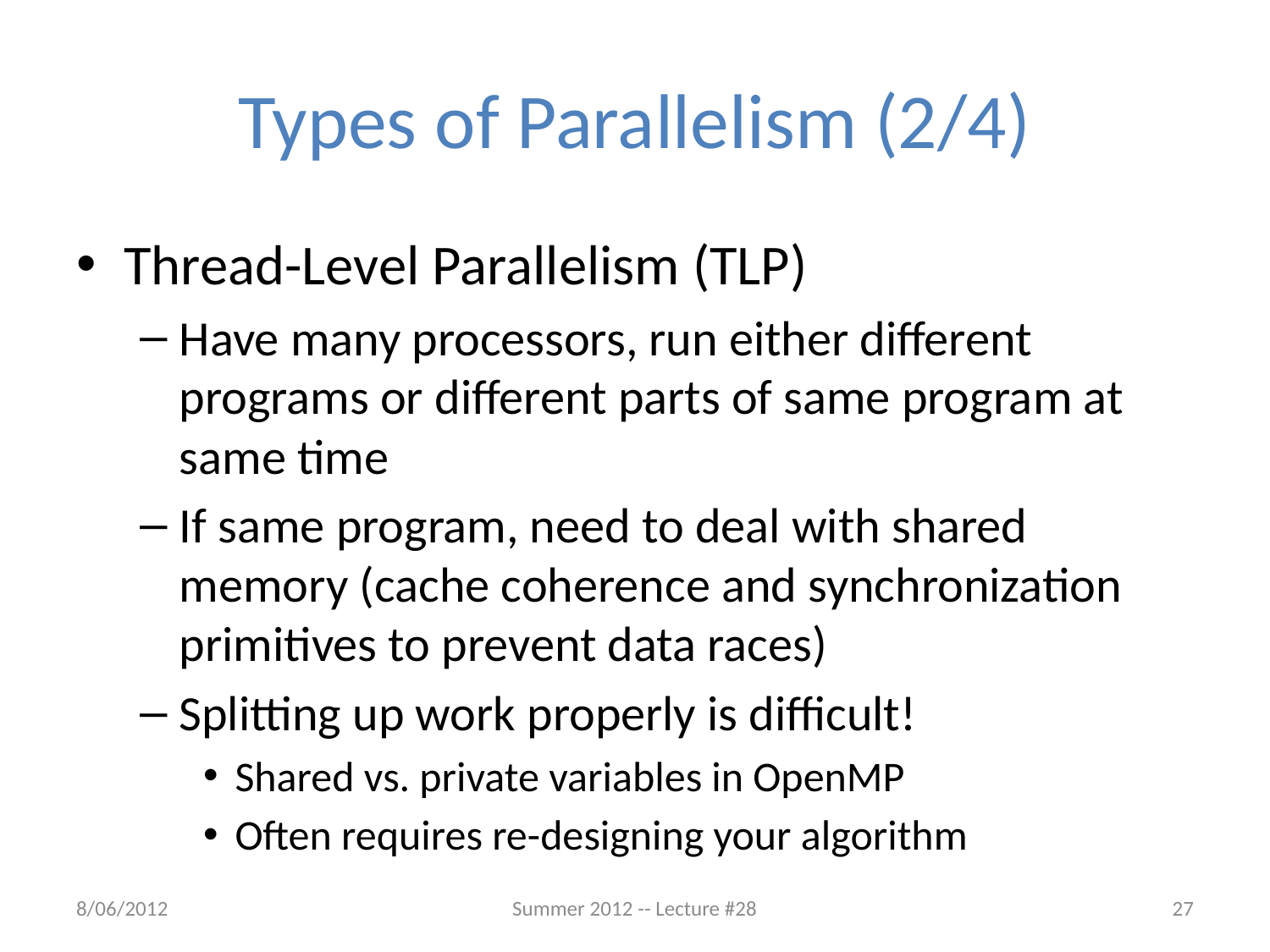

# Types of Parallelism (2/4)
Thread-Level Parallelism (TLP)
Have many processors, run either different programs or different parts of same program at same time
If same program, need to deal with shared memory (cache coherence and synchronization primitives to prevent data races)
Splitting up work properly is difficult!
Shared vs. private variables in OpenMP
Often requires re-designing your algorithm
8/06/2012
Summer 2012 -- Lecture #28
27